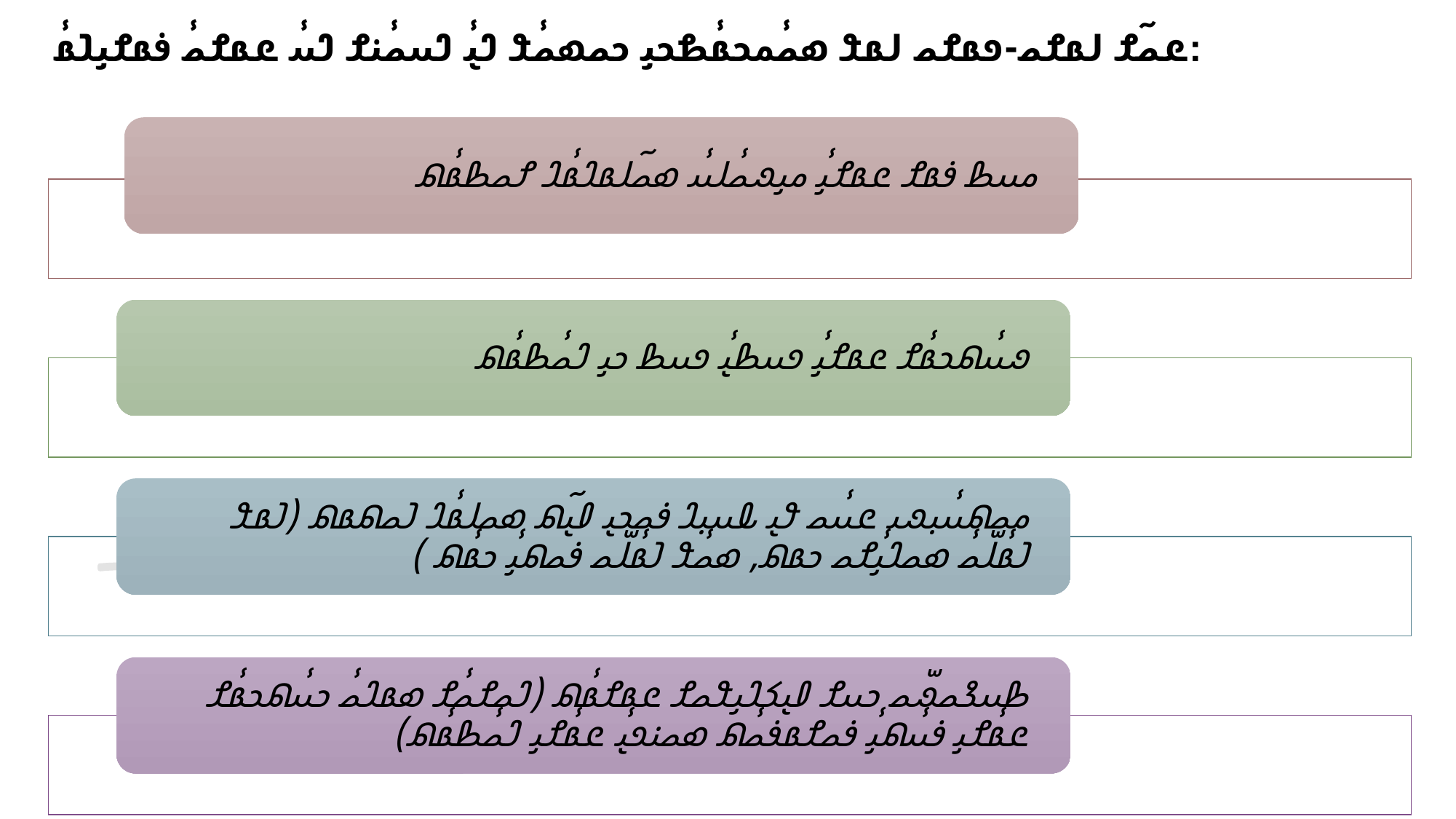

𐴒𐴝𐴦𐴌 𐴓𐴡𐴌𐴝-𐴏𐴡𐴌𐴝 𐴓𐴡𐴘 𐴇𐴝𐴥𐴔𐴊𐴡𐴥𐴍𐴊𐴞 𐴊𐴝𐴇𐴝𐴥𐴘 𐴃𐴠𐴥 𐴃𐴟𐴝𐴥𐴣𐴌 𐴃𐴟𐴥 𐴒𐴡𐴌𐴝𐴥 𐴉𐴡𐴌𐴞𐴁𐴡𐴥:

𐴔𐴟𐴑 𐴉𐴡𐴌 𐴒𐴡𐴌𐴞𐴥 𐴔𐴞𐴐𐴝𐴥𐴓𐴟𐴥 𐴇𐴝𐴦𐴓𐴡𐴃𐴡𐴥𐴃 𐴌𐴝𐴑𐴡𐴥𐴕

𐴐𐴟𐴥𐴕𐴊𐴡𐴥𐴌 𐴒𐴡𐴌𐴞𐴥 𐴏𐴟𐴑𐴠𐴥 𐴏𐴟𐴑 𐴊𐴞 𐴃𐴝𐴥𐴑𐴡𐴥𐴕

𐴔𐴝𐴕𐴟𐴥𐴙𐴐𐴢 𐴒𐴟𐴥𐴝 𐴘𐴠 𐴎𐴟𐴙𐴃 𐴉𐴝𐴊𐴠 𐴀𐴠𐴦𐴕 𐴇𐴝𐴓𐴡𐴥𐴃 𐴁𐴝𐴕𐴡𐴕 (𐴁𐴡𐴘 𐴁𐴡𐴥𐴓𐴧𐴝𐴥 𐴇𐴝𐴃𐴞𐴥𐴌𐴝 𐴊𐴡𐴕, 𐴇𐴝𐴥𐴘 𐴁𐴡𐴥𐴓𐴧𐴝 𐴉𐴝𐴕𐴞𐴥 𐴊𐴡𐴥𐴕 )

𐴑𐴟𐴖𐴝𐴐𐴧𐴝 𐴊𐴟𐴌 𐴀𐴠𐴈𐴃𐴞𐴘𐴝𐴌 𐴒𐴡𐴌𐴡𐴥𐴕 (𐴃𐴝𐴌𐴝𐴥𐴌 𐴇𐴡𐴃𐴝𐴥 𐴊𐴟𐴥𐴕𐴊𐴡𐴥𐴌 𐴒𐴡𐴥𐴌𐴞 𐴉𐴟𐴥𐴕𐴞𐴥 𐴉𐴝𐴌𐴡𐴉𐴝𐴥𐴕 𐴇𐴝𐴣𐴏𐴠𐴥 𐴒𐴡𐴥𐴌𐴞 𐴃𐴝𐴥𐴑𐴡𐴥𐴕)